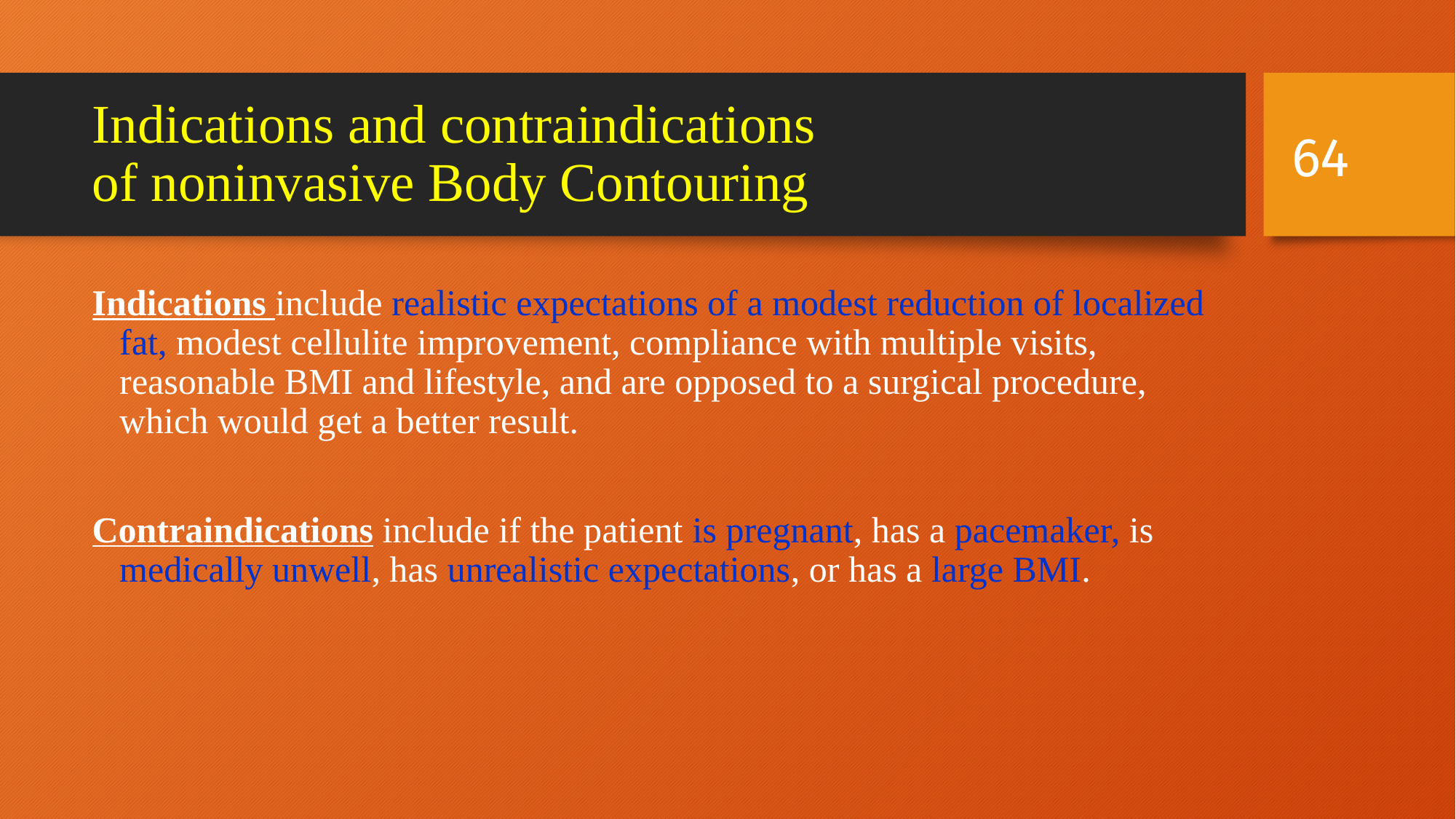

64
# Indications and contraindications of noninvasive Body Contouring
Indications include realistic expectations of a modest reduction of localized fat, modest cellulite improvement, compliance with multiple visits, reasonable BMI and lifestyle, and are opposed to a surgical procedure, which would get a better result.

Contraindications include if the patient is pregnant, has a pacemaker, is medically unwell, has unrealistic expectations, or has a large BMI.